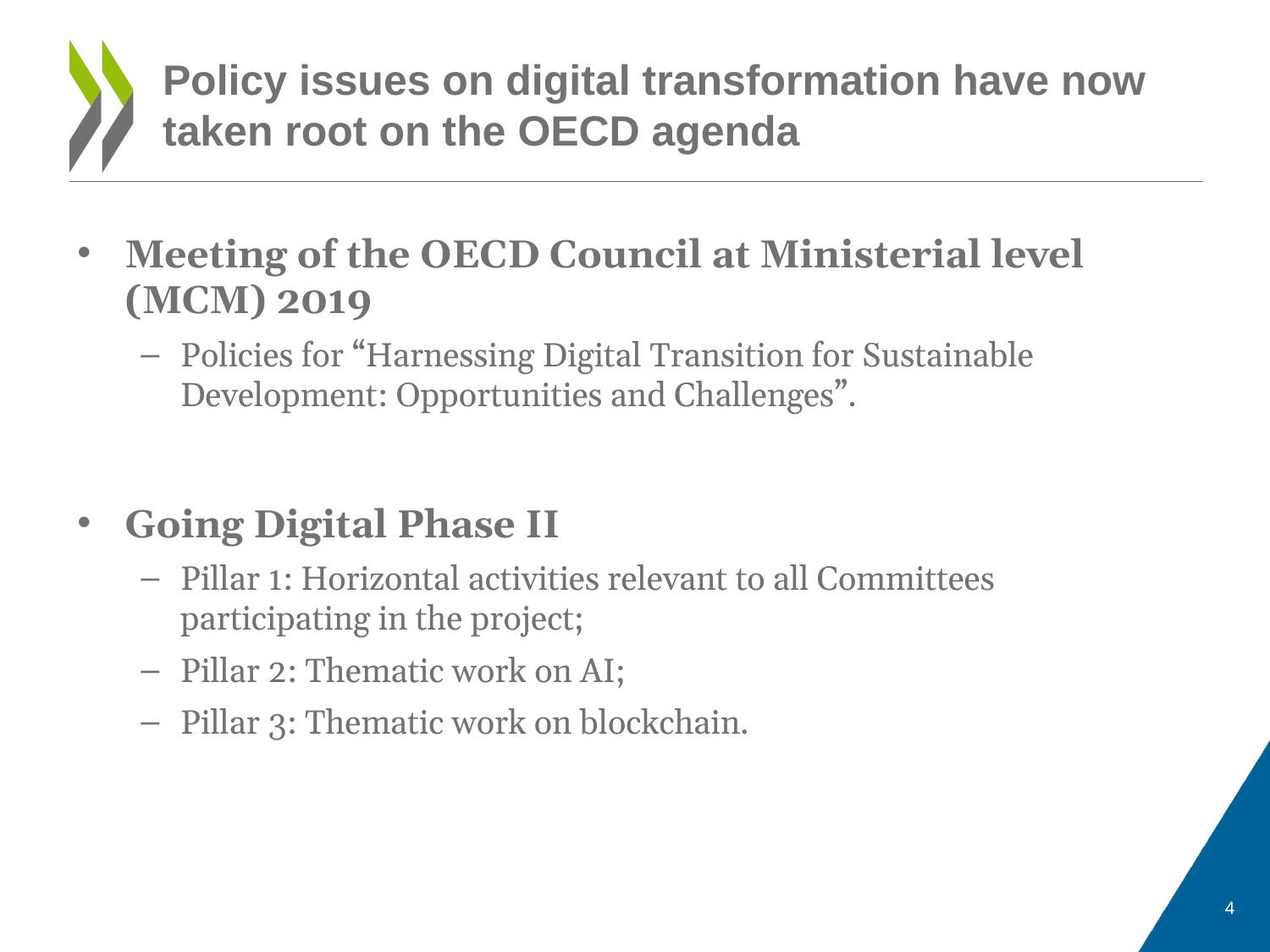

# Policy issues on digital transformation have now taken root on the OECD agenda
Meeting of the OECD Council at Ministerial level (MCM) 2019
Policies for “Harnessing Digital Transition for Sustainable Development: Opportunities and Challenges”.

Going Digital Phase II
Pillar 1: Horizontal activities relevant to all Committees participating in the project;
Pillar 2: Thematic work on AI;
Pillar 3: Thematic work on blockchain.

4